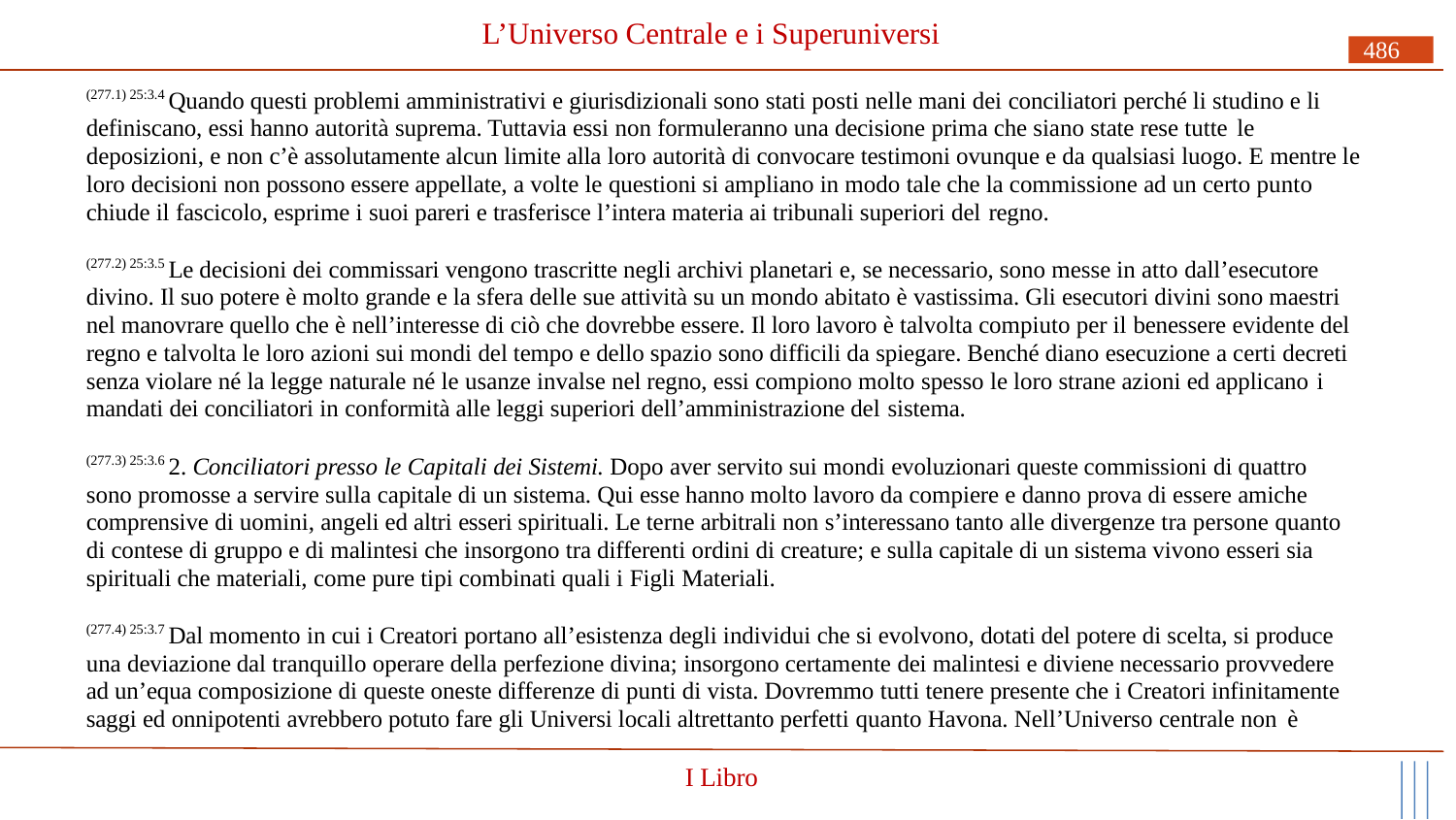

# L’Universo Centrale e i Superuniversi
486

(277.1) 25:3.4 Quando questi problemi amministrativi e giurisdizionali sono stati posti nelle mani dei conciliatori perché li studino e li  definiscano, essi hanno autorità suprema. Tuttavia essi non formuleranno una decisione prima che siano state rese tutte le
deposizioni, e non c’è assolutamente alcun limite alla loro autorità di convocare testimoni ovunque e da qualsiasi luogo. E mentre le  loro decisioni non possono essere appellate, a volte le questioni si ampliano in modo tale che la commissione ad un certo punto  chiude il fascicolo, esprime i suoi pareri e trasferisce l’intera materia ai tribunali superiori del regno.

(277.2) 25:3.5 Le decisioni dei commissari vengono trascritte negli archivi planetari e, se necessario, sono messe in atto dall’esecutore  divino. Il suo potere è molto grande e la sfera delle sue attività su un mondo abitato è vastissima. Gli esecutori divini sono maestri  nel manovrare quello che è nell’interesse di ciò che dovrebbe essere. Il loro lavoro è talvolta compiuto per il benessere evidente del  regno e talvolta le loro azioni sui mondi del tempo e dello spazio sono difficili da spiegare. Benché diano esecuzione a certi decreti  senza violare né la legge naturale né le usanze invalse nel regno, essi compiono molto spesso le loro strane azioni ed applicano i
mandati dei conciliatori in conformità alle leggi superiori dell’amministrazione del sistema.

(277.3) 25:3.6 2. Conciliatori presso le Capitali dei Sistemi. Dopo aver servito sui mondi evoluzionari queste commissioni di quattro  sono promosse a servire sulla capitale di un sistema. Qui esse hanno molto lavoro da compiere e danno prova di essere amiche  comprensive di uomini, angeli ed altri esseri spirituali. Le terne arbitrali non s’interessano tanto alle divergenze tra persone quanto  di contese di gruppo e di malintesi che insorgono tra differenti ordini di creature; e sulla capitale di un sistema vivono esseri sia  spirituali che materiali, come pure tipi combinati quali i Figli Materiali.

(277.4) 25:3.7 Dal momento in cui i Creatori portano all’esistenza degli individui che si evolvono, dotati del potere di scelta, si produce  una deviazione dal tranquillo operare della perfezione divina; insorgono certamente dei malintesi e diviene necessario provvedere  ad un’equa composizione di queste oneste differenze di punti di vista. Dovremmo tutti tenere presente che i Creatori infinitamente  saggi ed onnipotenti avrebbero potuto fare gli Universi locali altrettanto perfetti quanto Havona. Nell’Universo centrale non è

I Libro